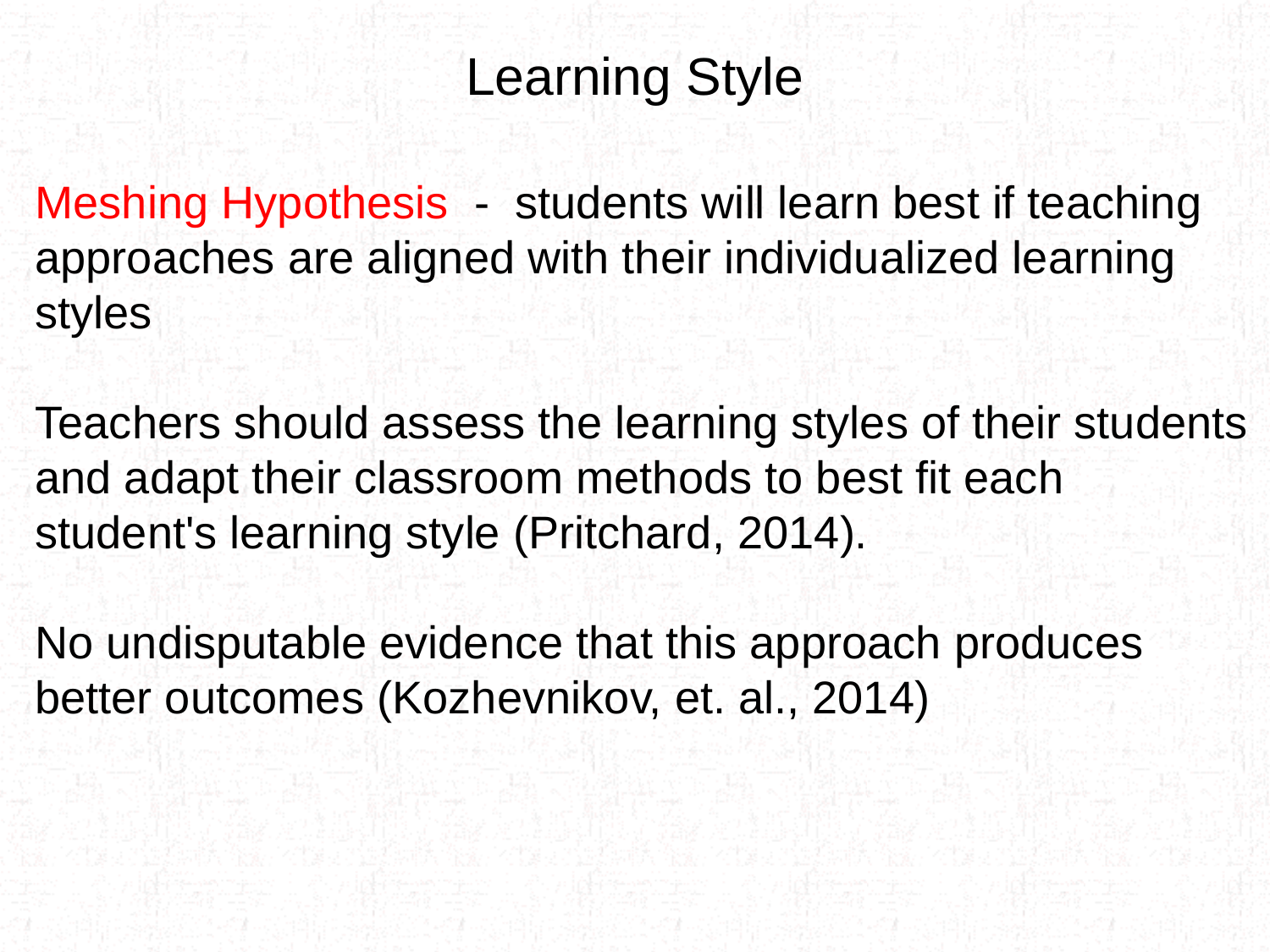

# Learning Style
Meshing Hypothesis  -  students will learn best if teaching approaches are aligned with their individualized learning styles

Teachers should assess the learning styles of their students and adapt their classroom methods to best fit each student's learning style (Pritchard, 2014).

No undisputable evidence that this approach produces better outcomes (Kozhevnikov, et. al., 2014)